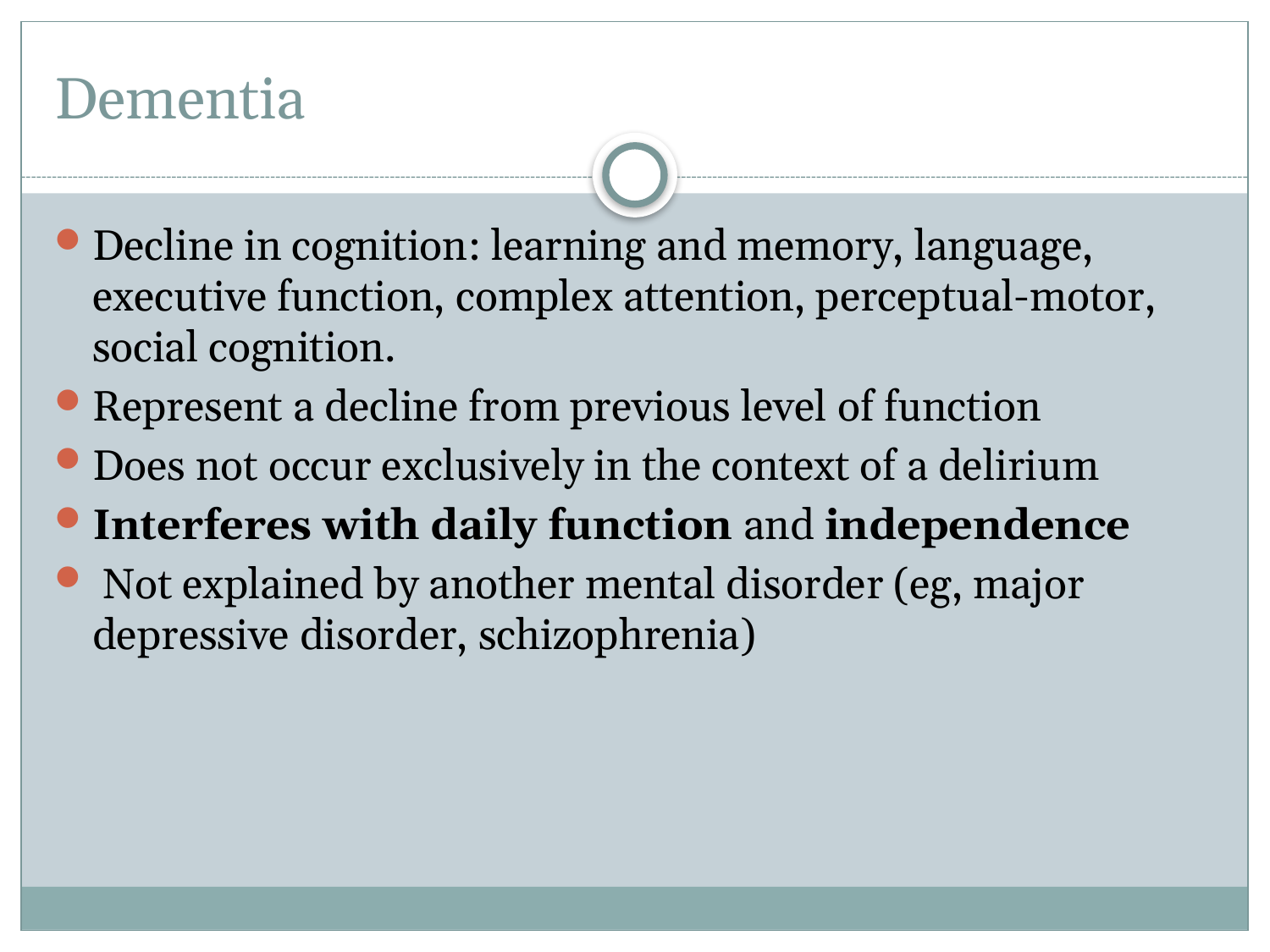

# Dementia
Decline in cognition: learning and memory, language, executive function, complex attention, perceptual-motor, social cognition.
Represent a decline from previous level of function
Does not occur exclusively in the context of a delirium
Interferes with daily function and independence
 Not explained by another mental disorder (eg, major depressive disorder, schizophrenia)